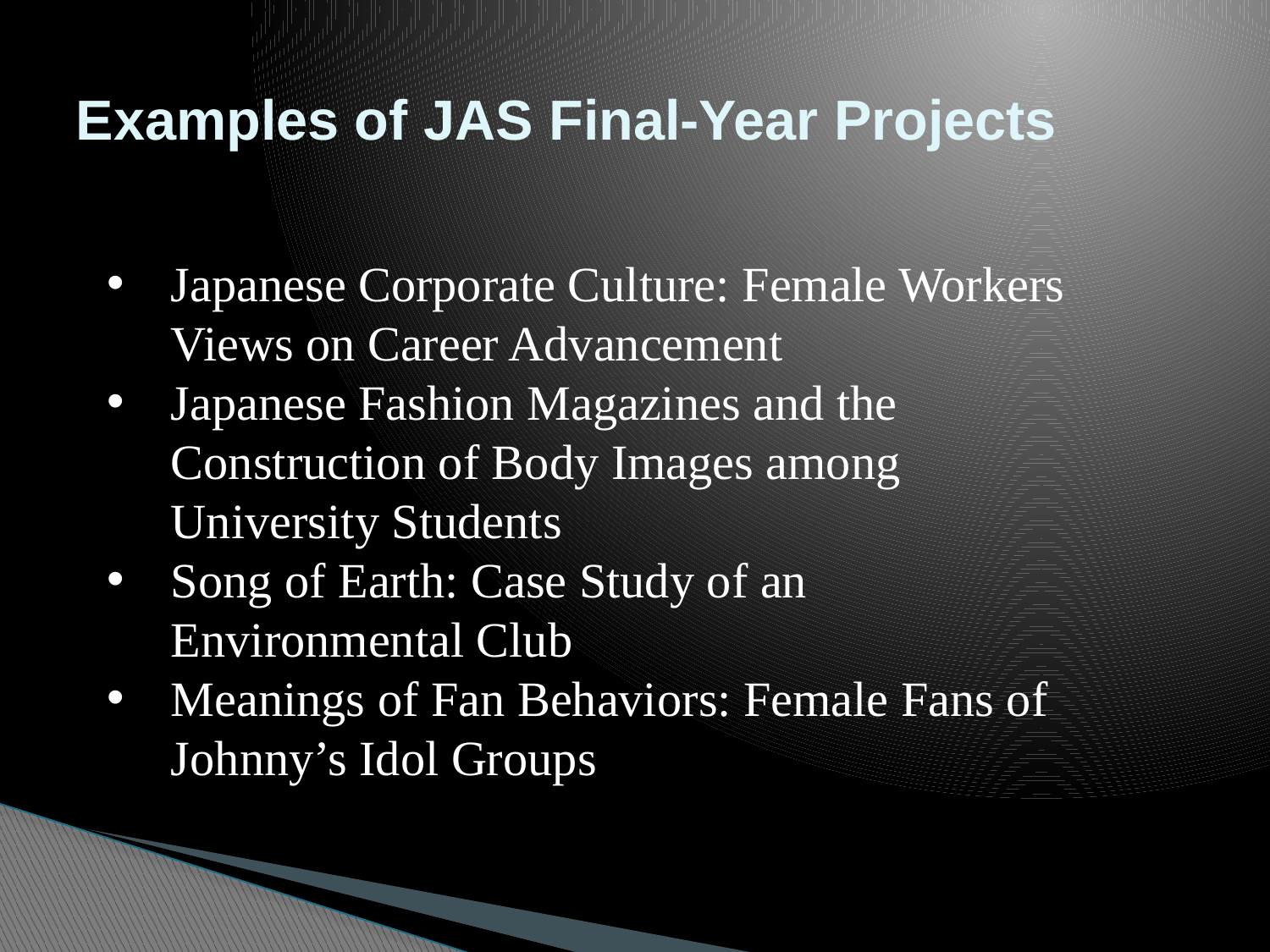

# Examples of JAS Final-Year Projects
Japanese Corporate Culture: Female Workers Views on Career Advancement
Japanese Fashion Magazines and the Construction of Body Images among University Students
Song of Earth: Case Study of an Environmental Club
Meanings of Fan Behaviors: Female Fans of Johnny’s Idol Groups